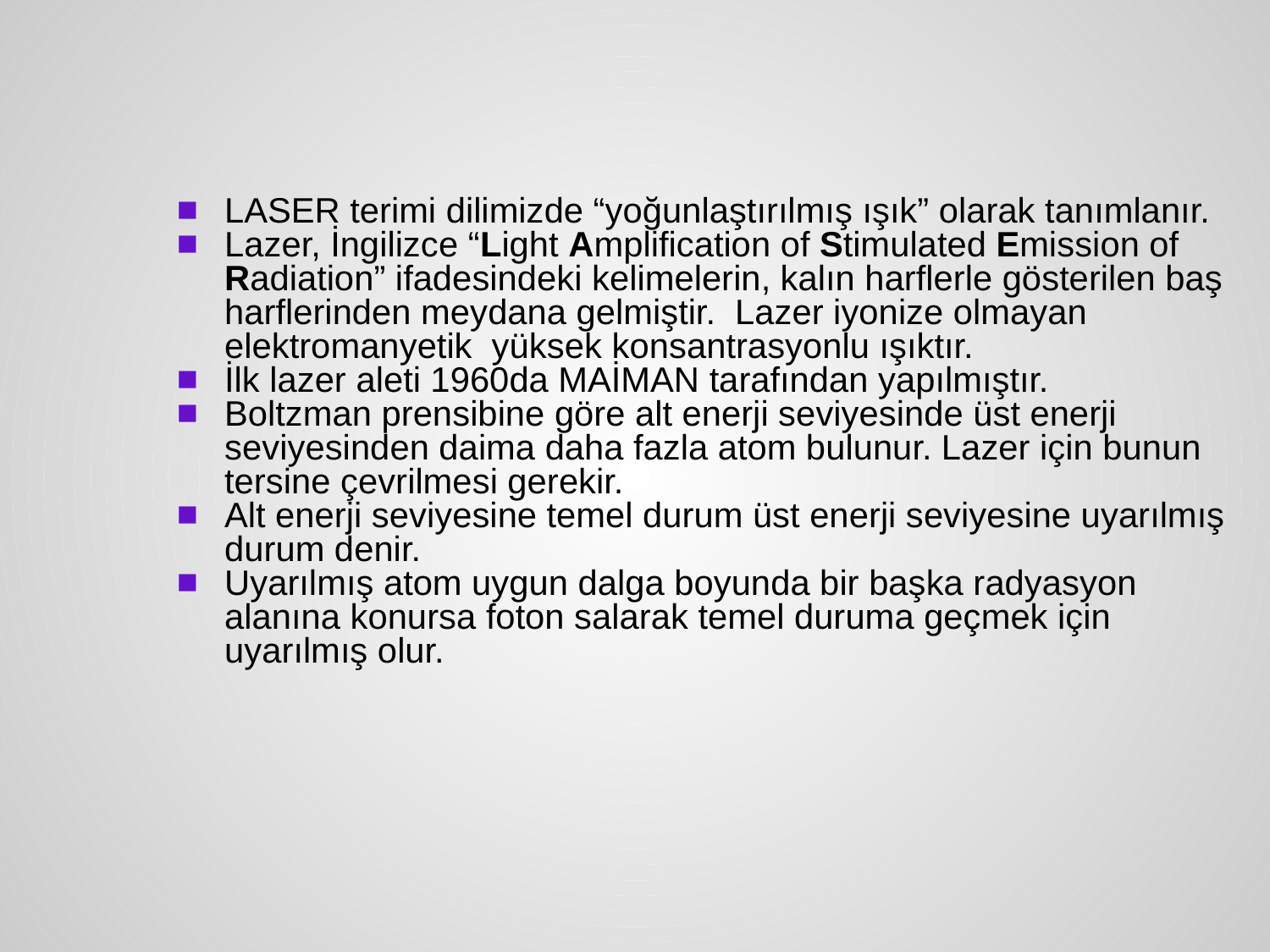

#
LASER terimi dilimizde “yoğunlaştırılmış ışık” olarak tanımlanır.
Lazer, İngilizce “Light Amplification of Stimulated Emission of Radiation” ifadesindeki kelimelerin, kalın harflerle gösterilen baş harflerinden meydana gelmiştir.  Lazer iyonize olmayan elektromanyetik  yüksek konsantrasyonlu ışıktır.
İlk lazer aleti 1960da MAİMAN tarafından yapılmıştır.
Boltzman prensibine göre alt enerji seviyesinde üst enerji seviyesinden daima daha fazla atom bulunur. Lazer için bunun tersine çevrilmesi gerekir.
Alt enerji seviyesine temel durum üst enerji seviyesine uyarılmış durum denir.
Uyarılmış atom uygun dalga boyunda bir başka radyasyon alanına konursa foton salarak temel duruma geçmek için uyarılmış olur.